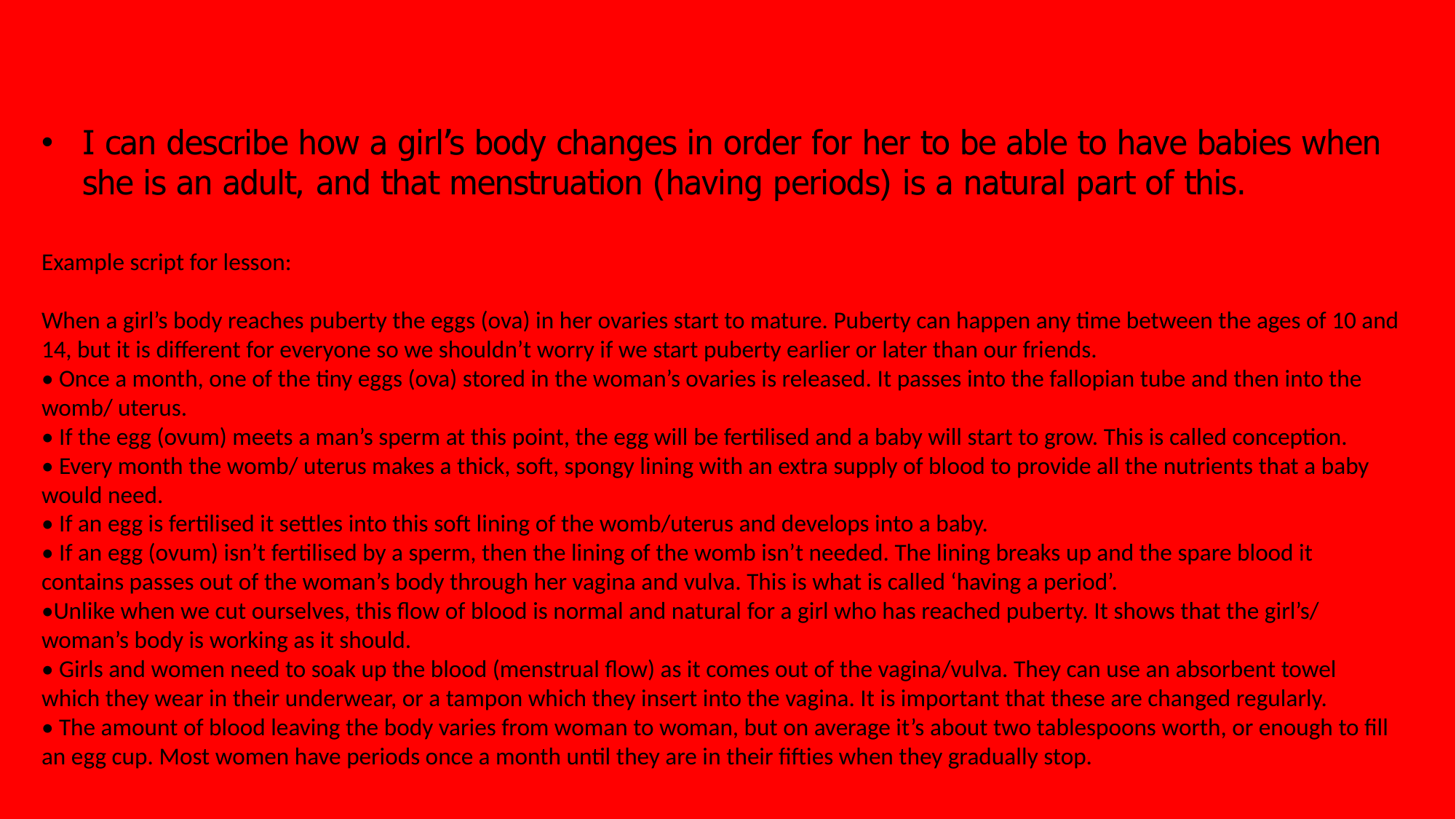

I can describe how a girl’s body changes in order for her to be able to have babies when she is an adult, and that menstruation (having periods) is a natural part of this.

Example script for lesson:

When a girl’s body reaches puberty the eggs (ova) in her ovaries start to mature. Puberty can happen any time between the ages of 10 and 14, but it is different for everyone so we shouldn’t worry if we start puberty earlier or later than our friends.
• Once a month, one of the tiny eggs (ova) stored in the woman’s ovaries is released. It passes into the fallopian tube and then into the womb/ uterus.
• If the egg (ovum) meets a man’s sperm at this point, the egg will be fertilised and a baby will start to grow. This is called conception.
• Every month the womb/ uterus makes a thick, soft, spongy lining with an extra supply of blood to provide all the nutrients that a baby would need.
• If an egg is fertilised it settles into this soft lining of the womb/uterus and develops into a baby.
• If an egg (ovum) isn’t fertilised by a sperm, then the lining of the womb isn’t needed. The lining breaks up and the spare blood it
contains passes out of the woman’s body through her vagina and vulva. This is what is called ‘having a period’.
•Unlike when we cut ourselves, this flow of blood is normal and natural for a girl who has reached puberty. It shows that the girl’s/
woman’s body is working as it should.
• Girls and women need to soak up the blood (menstrual flow) as it comes out of the vagina/vulva. They can use an absorbent towel
which they wear in their underwear, or a tampon which they insert into the vagina. It is important that these are changed regularly.
• The amount of blood leaving the body varies from woman to woman, but on average it’s about two tablespoons worth, or enough to fill an egg cup. Most women have periods once a month until they are in their fifties when they gradually stop.